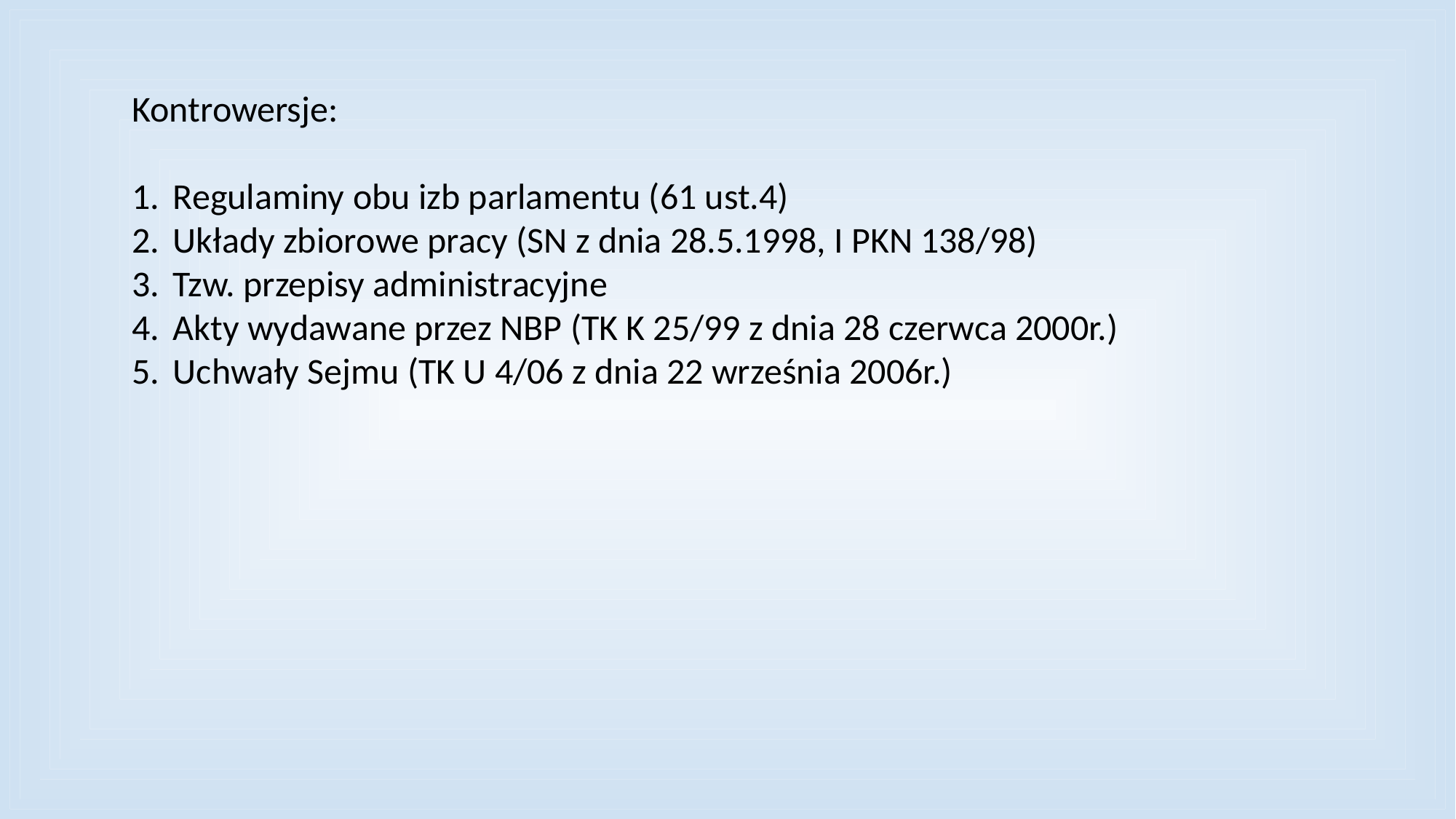

Kontrowersje:

Regulaminy obu izb parlamentu (61 ust.4)
Układy zbiorowe pracy (SN z dnia 28.5.1998, I PKN 138/98)
Tzw. przepisy administracyjne
Akty wydawane przez NBP (TK K 25/99 z dnia 28 czerwca 2000r.)
Uchwały Sejmu (TK U 4/06 z dnia 22 września 2006r.)